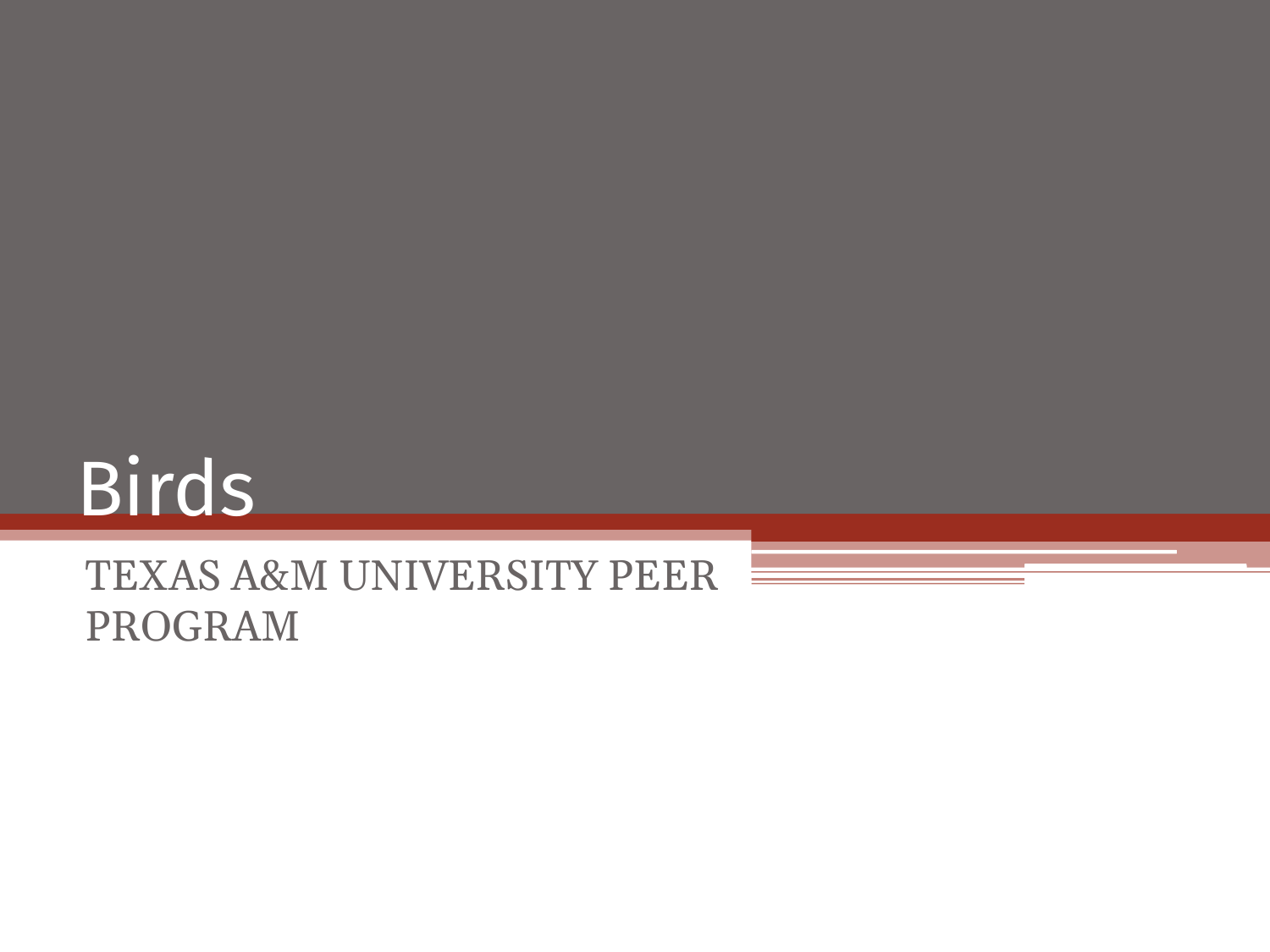

# Birds
TEXAS A&M UNIVERSITY PEER PROGRAM